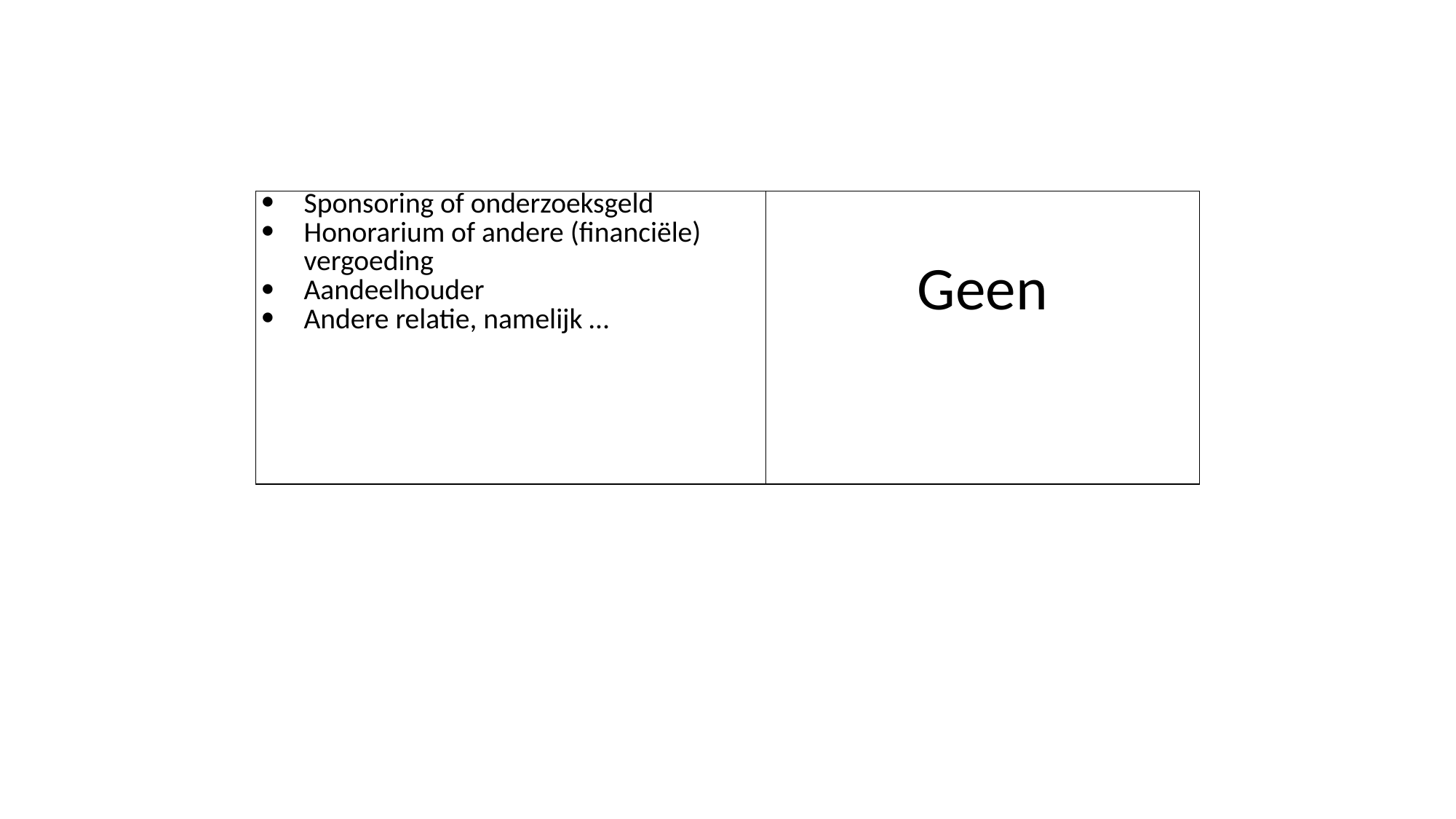

| Sponsoring of onderzoeksgeld Honorarium of andere (financiële) vergoeding Aandeelhouder Andere relatie, namelijk … | Geen |
| --- | --- |